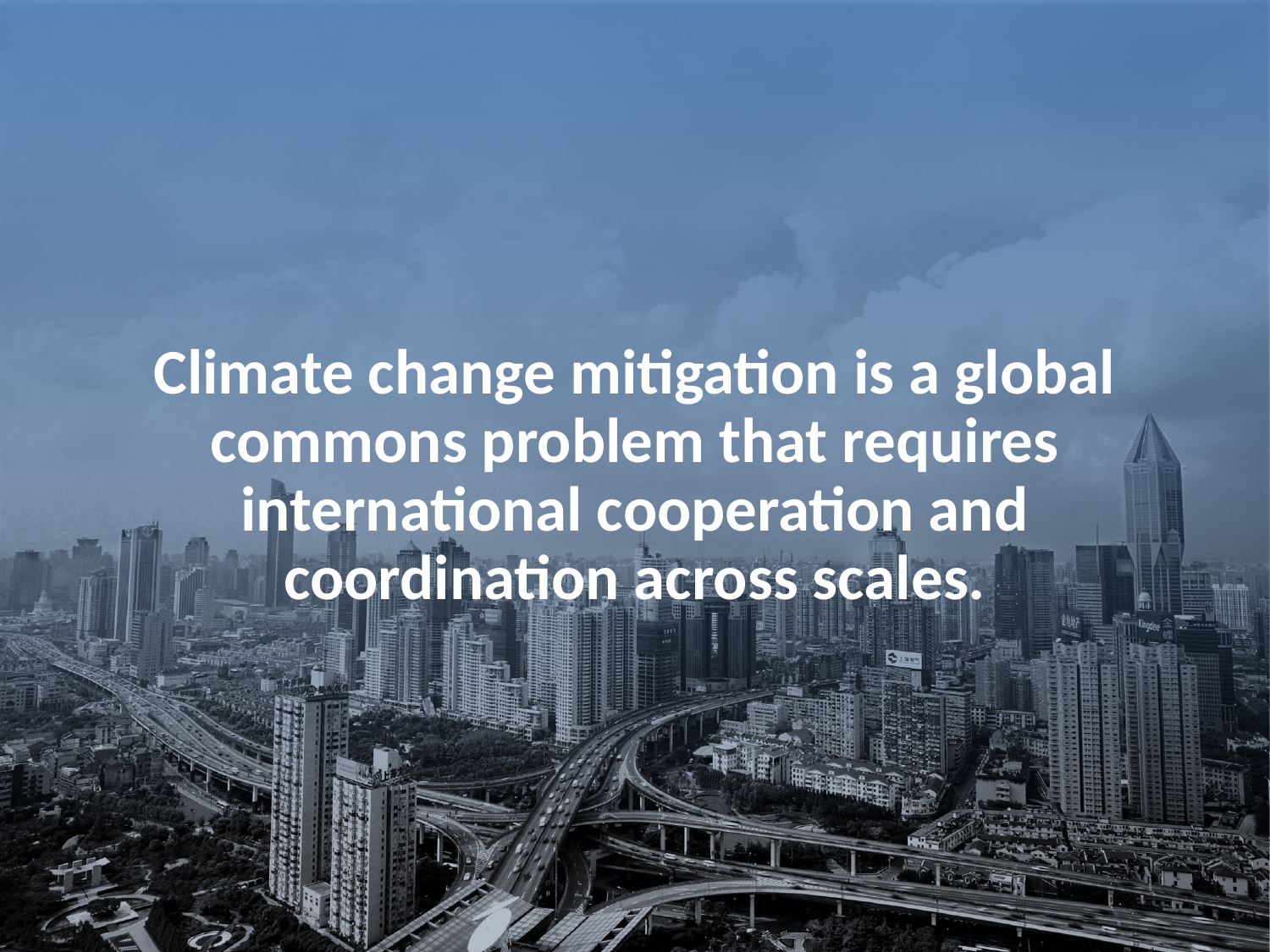

Climate change mitigation is a global commons problem that requires international cooperation and coordination across scales.